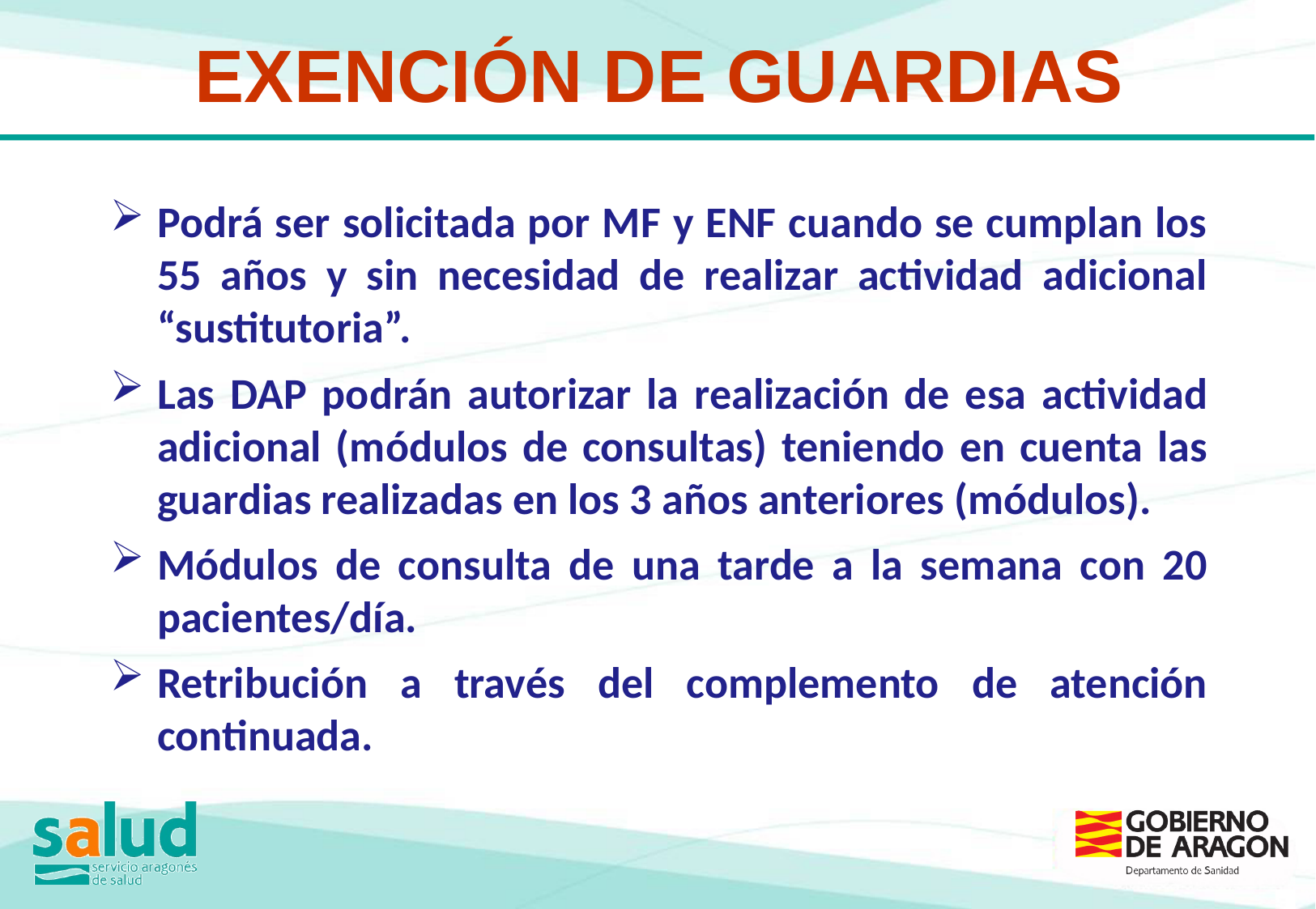

EXENCIÓN DE GUARDIAS
Podrá ser solicitada por MF y ENF cuando se cumplan los 55 años y sin necesidad de realizar actividad adicional “sustitutoria”.
Las DAP podrán autorizar la realización de esa actividad adicional (módulos de consultas) teniendo en cuenta las guardias realizadas en los 3 años anteriores (módulos).
Módulos de consulta de una tarde a la semana con 20 pacientes/día.
Retribución a través del complemento de atención continuada.